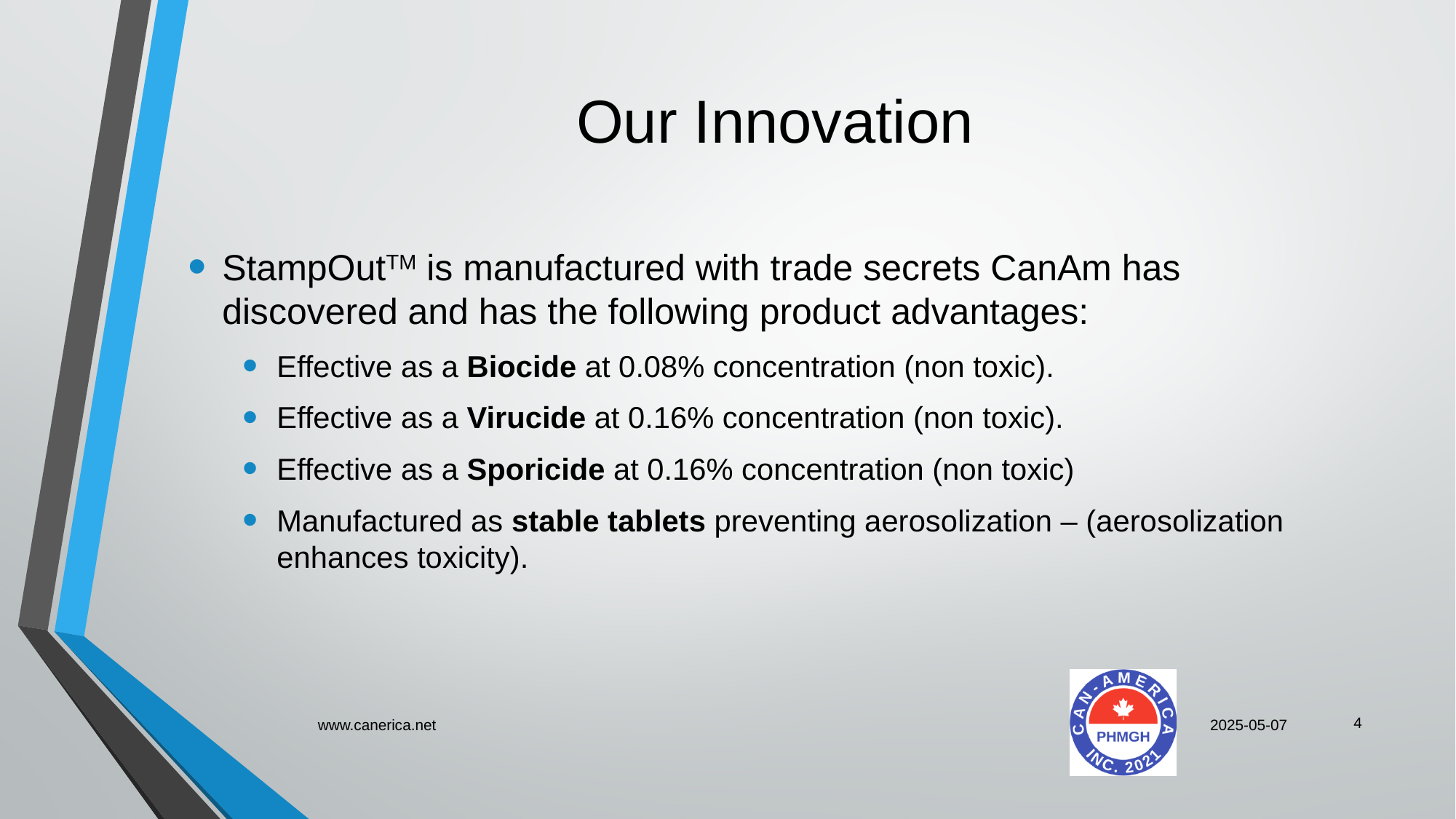

# Our Innovation
StampOutTM is manufactured with trade secrets CanAm has discovered and has the following product advantages:
Effective as a Biocide at 0.08% concentration (non toxic).
Effective as a Virucide at 0.16% concentration (non toxic).
Effective as a Sporicide at 0.16% concentration (non toxic)
Manufactured as stable tablets preventing aerosolization – (aerosolization enhances toxicity).
4
www.canerica.net
2025-05-07